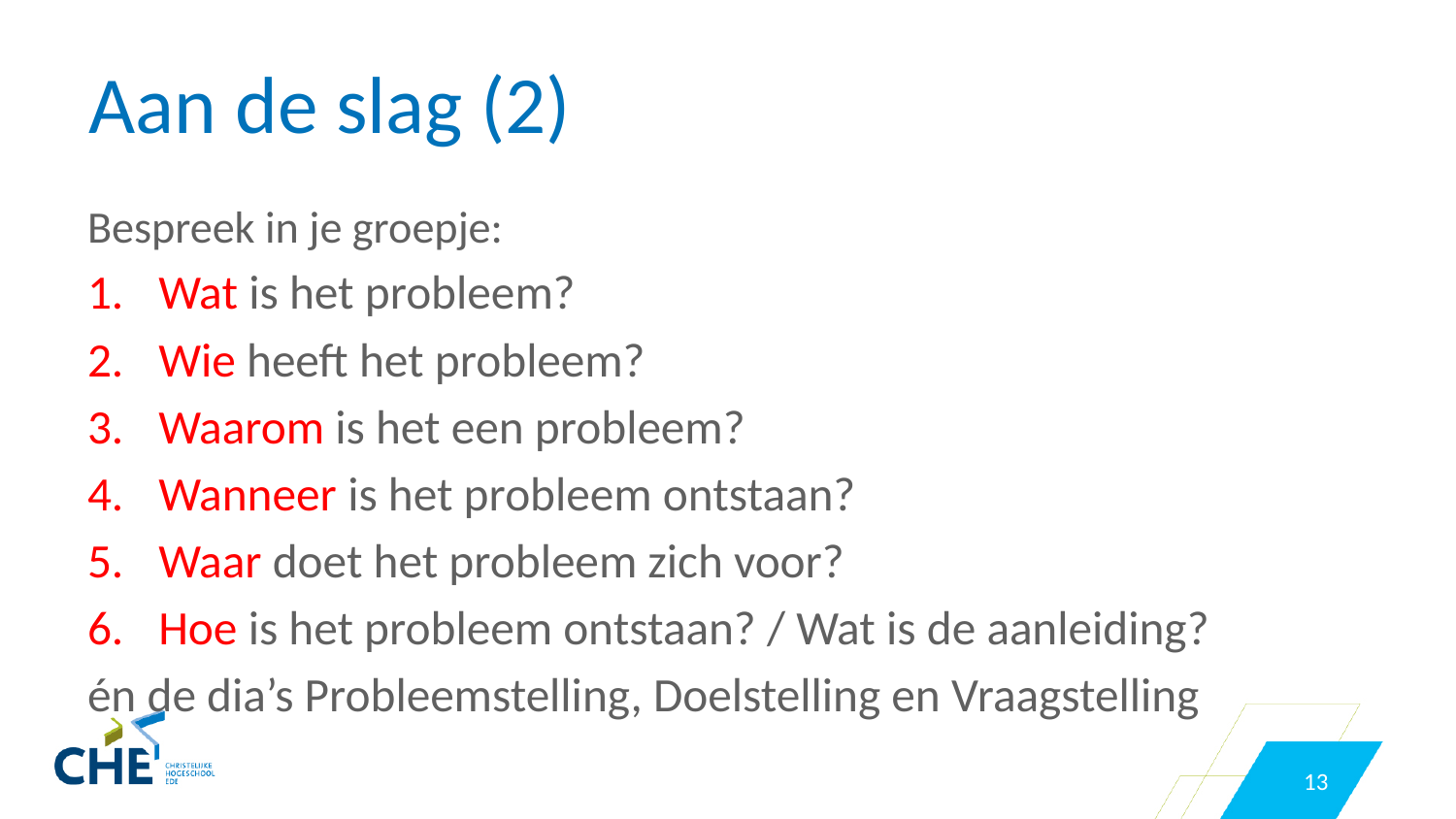

# Aan de slag (2)
Bespreek in je groepje:
Wat is het probleem?
Wie heeft het probleem?
Waarom is het een probleem?
Wanneer is het probleem ontstaan?
Waar doet het probleem zich voor?
Hoe is het probleem ontstaan? / Wat is de aanleiding?
én de dia’s Probleemstelling, Doelstelling en Vraagstelling
13